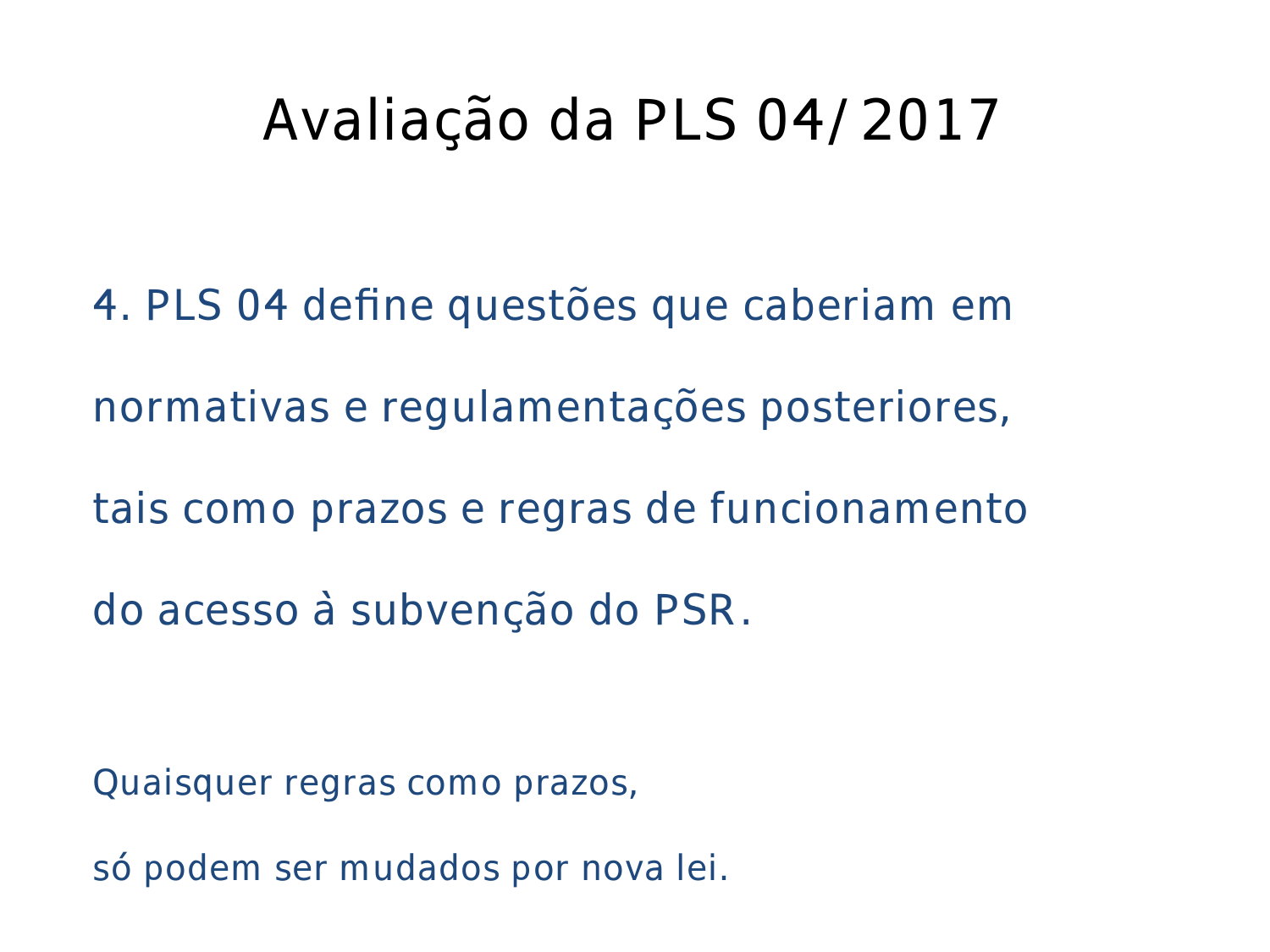

# Avaliação da PLS 04/2017
4. PLS 04 define questões que caberiam em
normativas e regulamentações posteriores,
tais como prazos e regras de funcionamento
do acesso à subvenção do PSR.

Quaisquer regras como prazos,
só podem ser mudados por nova lei.